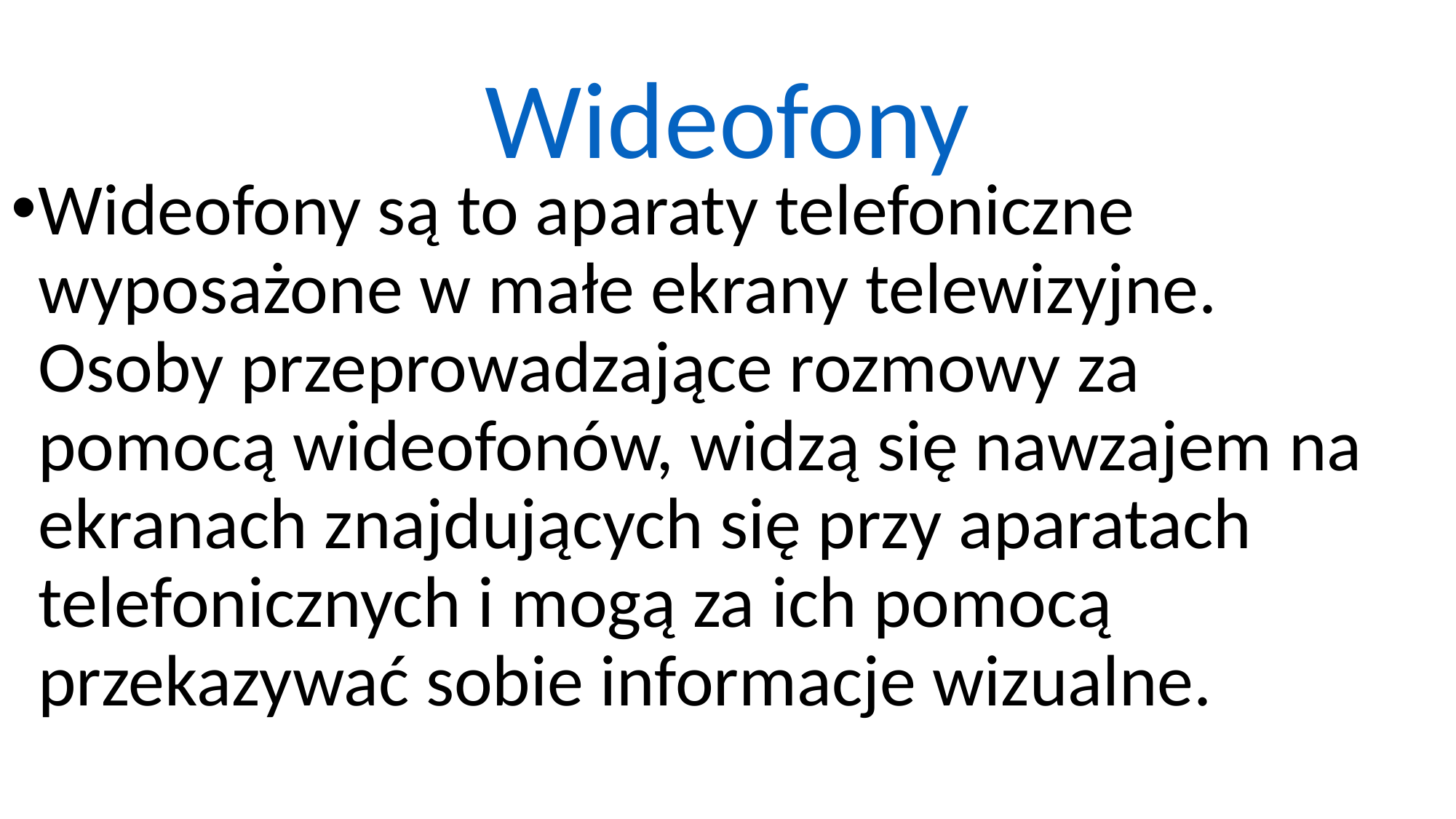

# Wideofony
Wideofony są to aparaty telefoniczne wyposażone w małe ekrany telewizyjne. Osoby przeprowadzające rozmowy za pomocą wideofonów, widzą się nawzajem na ekranach znajdujących się przy aparatach telefonicznych i mogą za ich pomocą przekazywać sobie informacje wizualne.